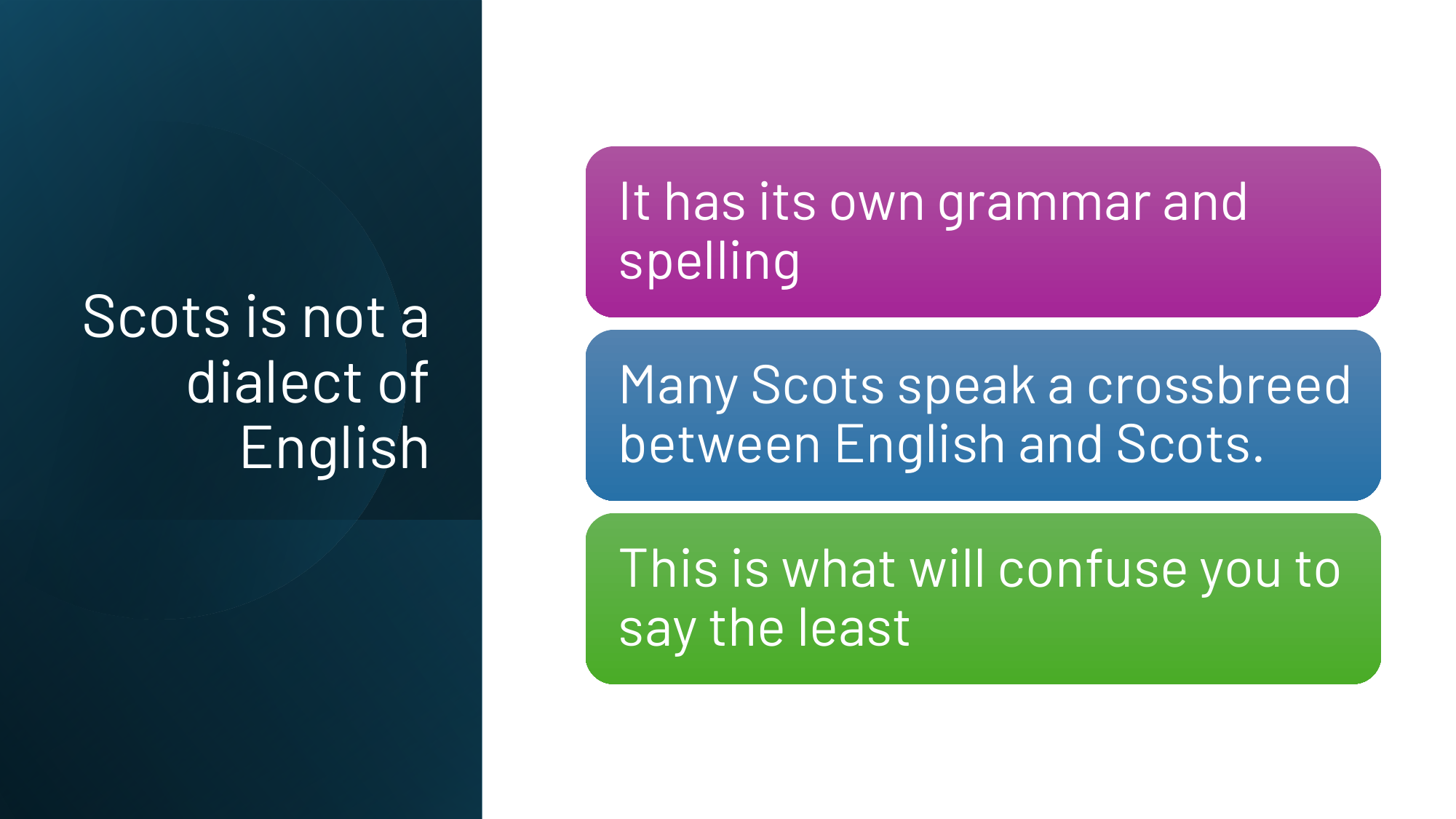

It has its own grammar and spelling
Many Scots speak a crossbreed between English and Scots.
This is what will confuse you to say the least

# Scots is not a dialect of English